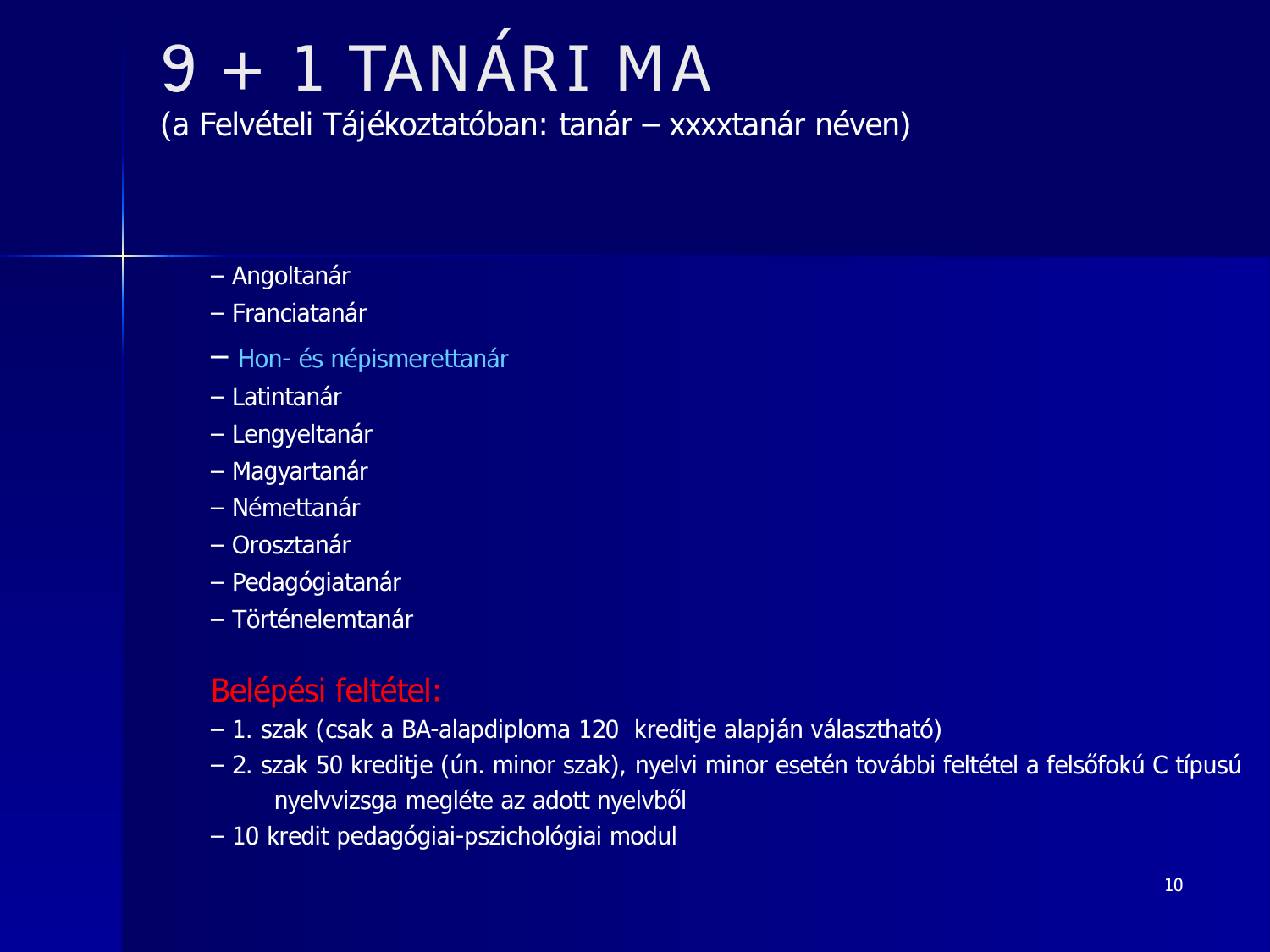

# 9 + 1 TANÁRI MA (a Felvételi Tájékoztatóban: tanár – xxxxtanár néven)
– Angoltanár
– Franciatanár
– Hon- és népismerettanár
– Latintanár
– Lengyeltanár
– Magyartanár
– Némettanár
– Orosztanár
– Pedagógiatanár
– Történelemtanár

Belépési feltétel:
– 1. szak (csak a BA-alapdiploma 120  kreditje alapján választható)
– 2. szak 50 kreditje (ún. minor szak), nyelvi minor esetén további feltétel a felsőfokú C típusú nyelvvizsga megléte az adott nyelvből
– 10 kredit pedagógiai-pszichológiai modul

10